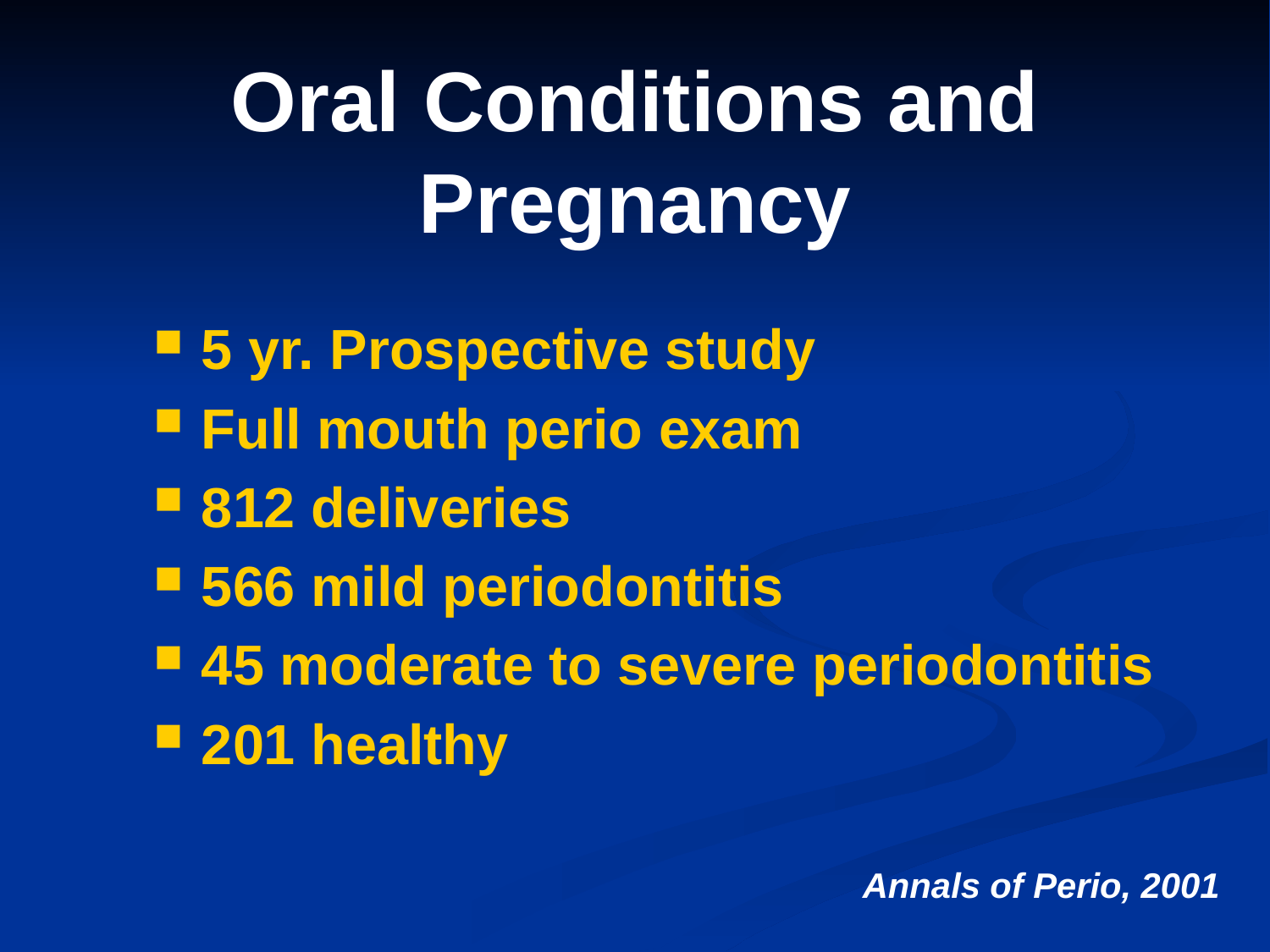

# Oral Conditions and Pregnancy
5 yr. Prospective study
Full mouth perio exam
812 deliveries
566 mild periodontitis
45 moderate to severe periodontitis
201 healthy
Annals of Perio, 2001